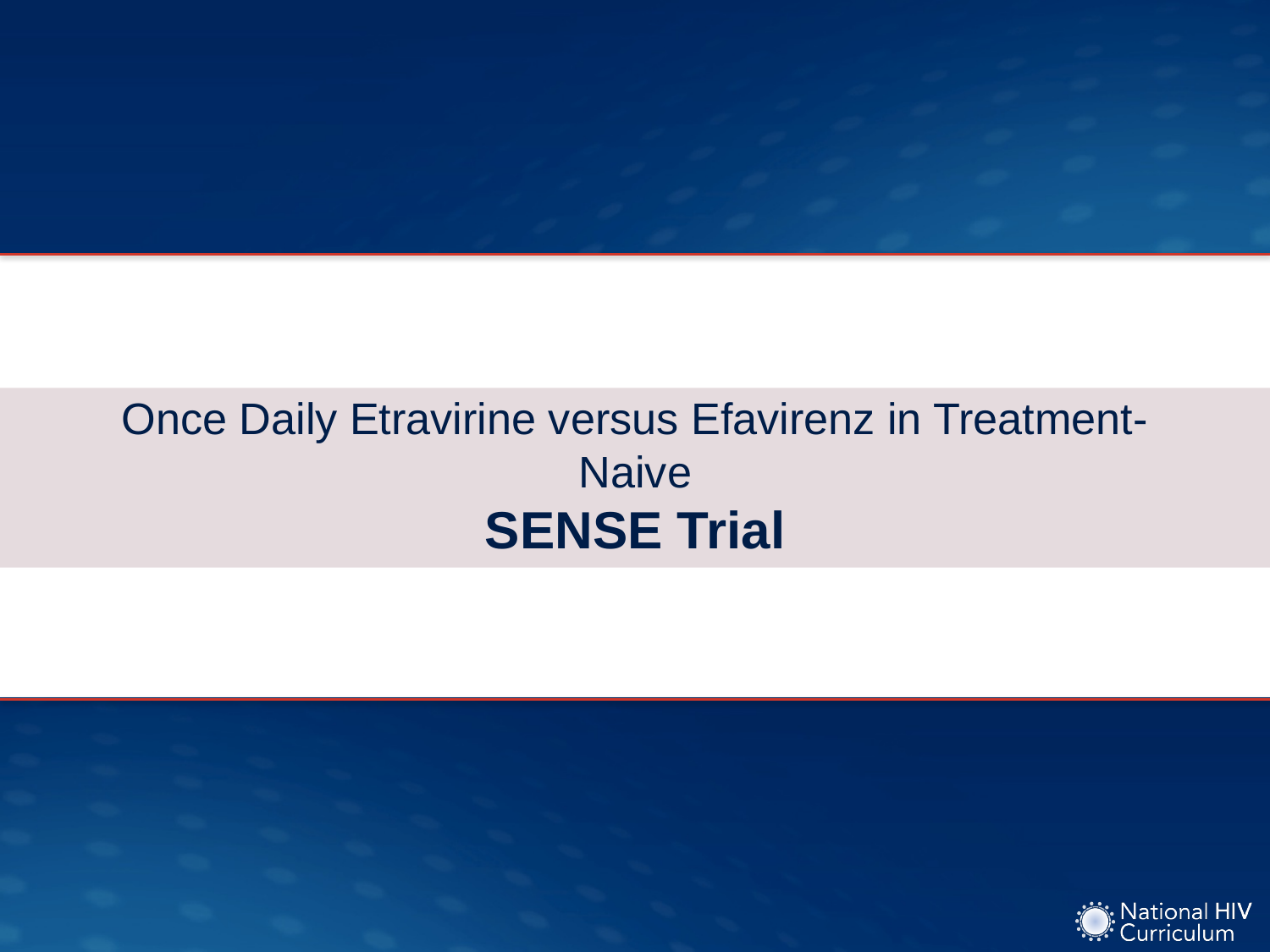

# Once Daily Etravirine versus Efavirenz in Treatment-Naive SENSE Trial